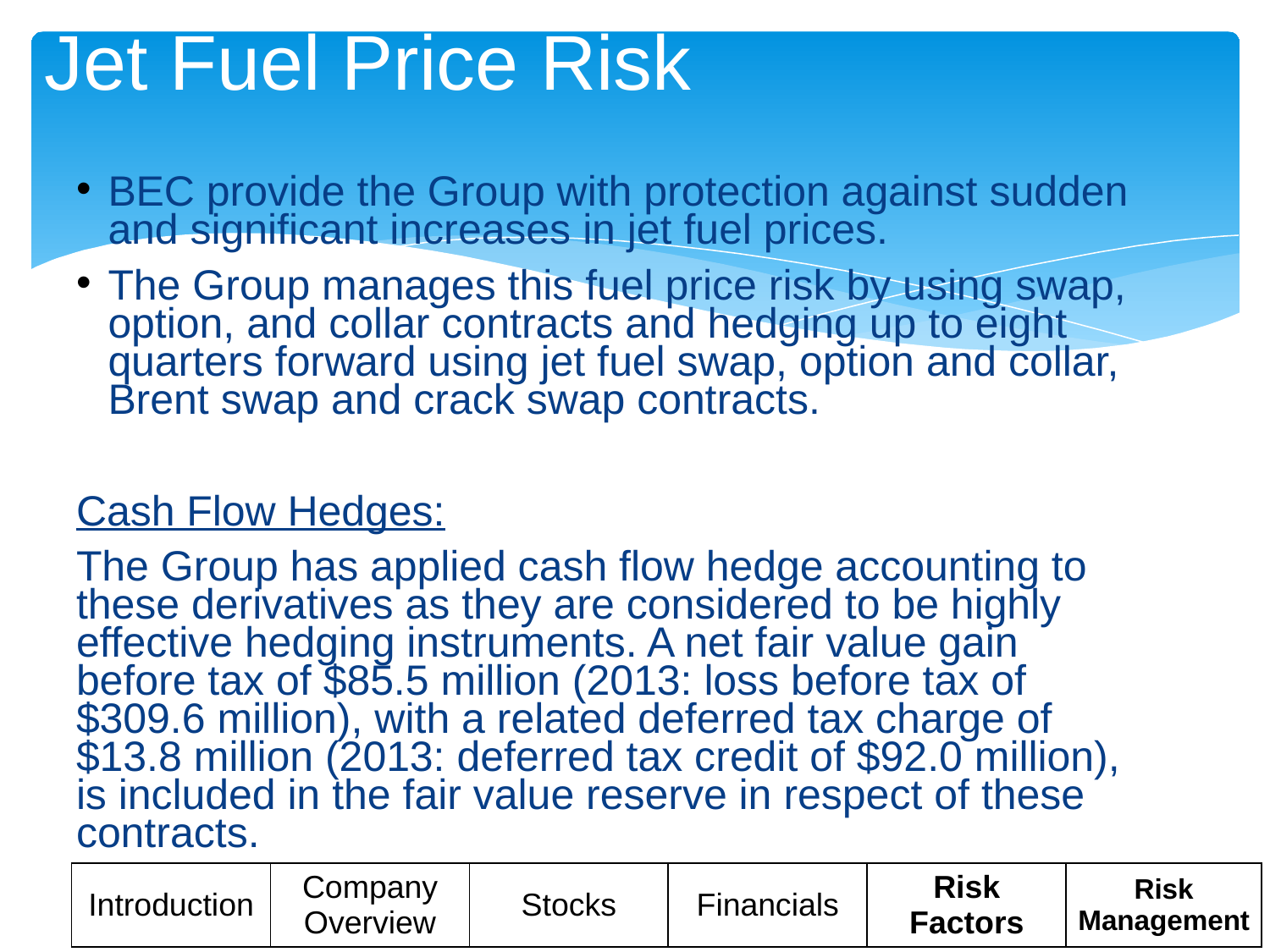

# Jet Fuel Price Risk
BEC provide the Group with protection against sudden and significant increases in jet fuel prices.
The Group manages this fuel price risk by using swap, option, and collar contracts and hedging up to eight quarters forward using jet fuel swap, option and collar, Brent swap and crack swap contracts.

Cash Flow Hedges:
The Group has applied cash flow hedge accounting to these derivatives as they are considered to be highly effective hedging instruments. A net fair value gain before tax of $85.5 million (2013: loss before tax of $309.6 million), with a related deferred tax charge of $13.8 million (2013: deferred tax credit of $92.0 million), is included in the fair value reserve in respect of these contracts.